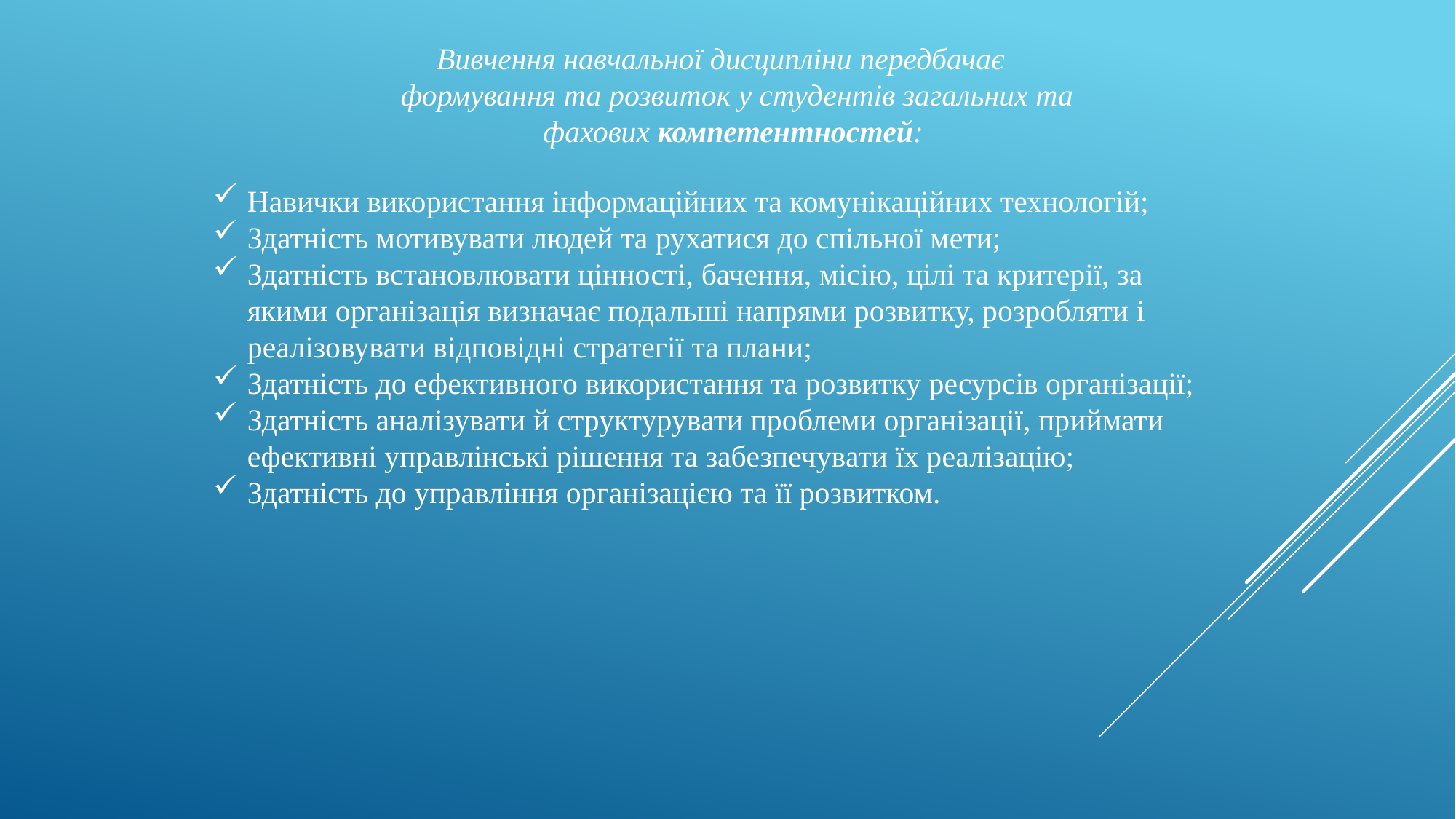

Вивчення навчальної дисципліни передбачає формування та розвиток у студентів загальних та фахових компетентностей:
Навички використання інформаційних та комунікаційних технологій;
Здатність мотивувати людей та рухатися до спільної мети;
Здатність встановлювати цінності, бачення, місію, цілі та критерії, за якими організація визначає подальші напрями розвитку, розробляти і реалізовувати відповідні стратегії та плани;
Здатність до ефективного використання та розвитку ресурсів організації;
Здатність аналізувати й структурувати проблеми організації, приймати ефективні управлінські рішення та забезпечувати їх реалізацію;
Здатність до управління організацією та її розвитком.